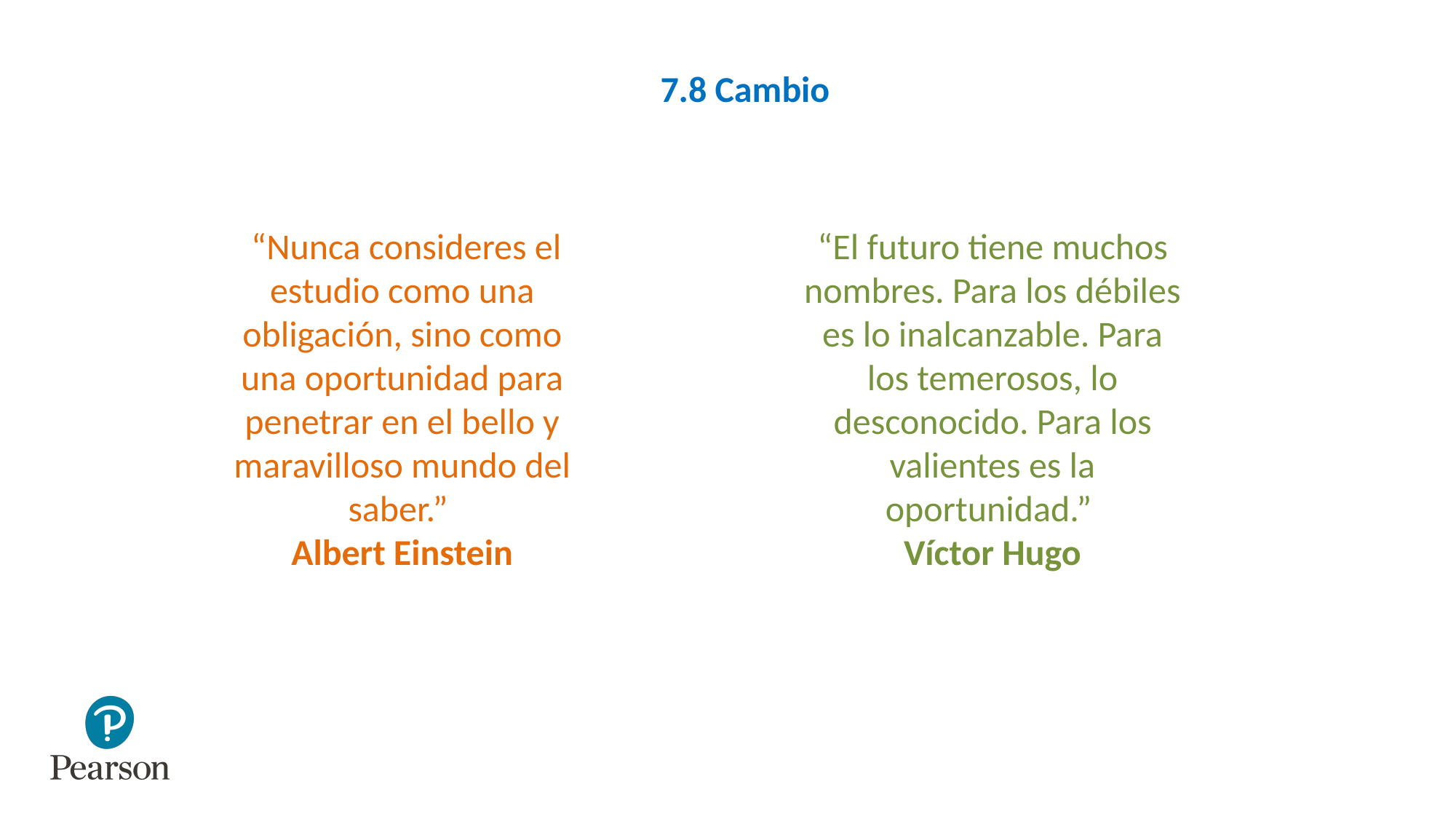

7.8 Cambio
 “Nunca consideres el estudio como una obligación, sino como una oportunidad para penetrar en el bello y maravilloso mundo del saber.”
Albert Einstein

“El futuro tiene muchos nombres. Para los débiles es lo inalcanzable. Para los temerosos, lo desconocido. Para los valientes es la oportunidad.”
Víctor Hugo